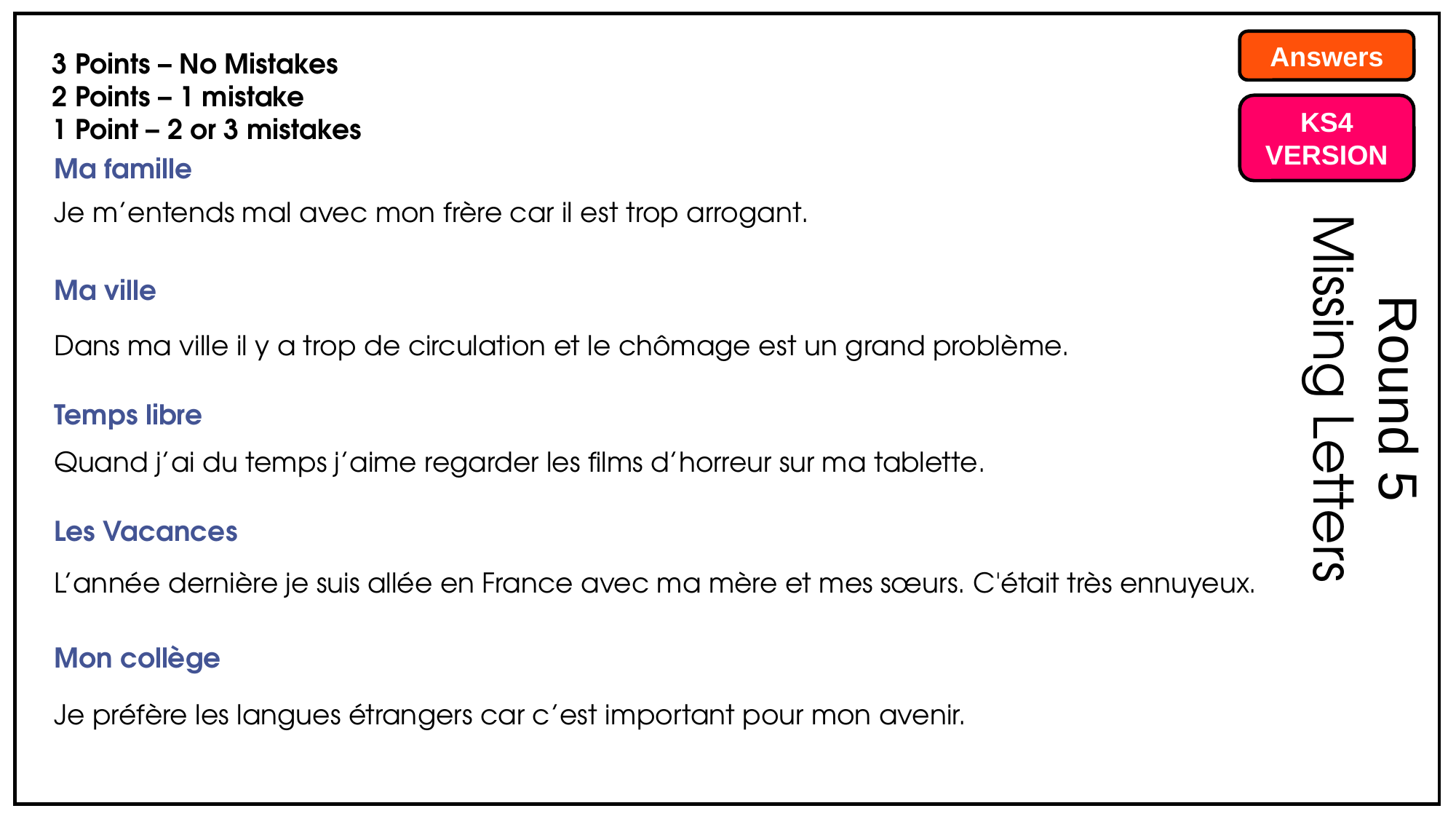

Answers
3 Points – No Mistakes
2 Points – 1 mistake
1 Point – 2 or 3 mistakes
KS4 VERSION
Ma famille
Je m’entends mal avec mon frère car il est trop arrogant.
Ma ville
Dans ma ville il y a trop de circulation et le chômage est un grand problème.
Round 5
Missing Letters
Temps libre
Quand j’ai du temps j’aime regarder les films d’horreur sur ma tablette.
Les Vacances
L’année dernière je suis allée en France avec ma mère et mes sœurs. C'était très ennuyeux.
Mon collège
Je préfère les langues étrangers car c’est important pour mon avenir.